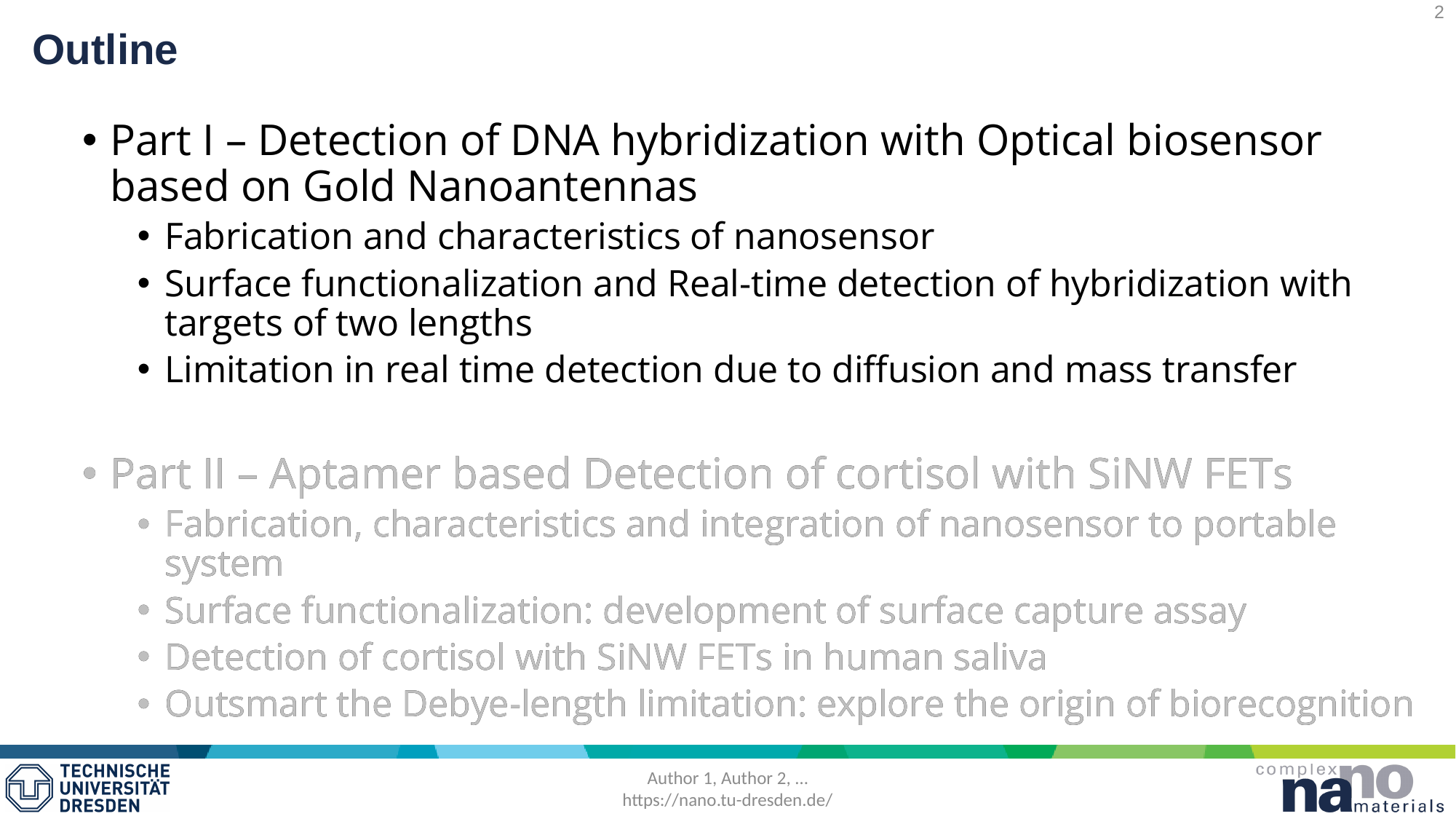

2
Outline
Part I – Detection of DNA hybridization with Optical biosensor based on Gold Nanoantennas
Fabrication and characteristics of nanosensor
Surface functionalization and Real-time detection of hybridization with targets of two lengths
Limitation in real time detection due to diffusion and mass transfer

Part II – Aptamer based Detection of cortisol with SiNW FETs
Fabrication, characteristics and integration of nanosensor to portable system
Surface functionalization: development of surface capture assay
Detection of cortisol with SiNW FETs in human saliva
Outsmart the Debye-length limitation: explore the origin of biorecognition

Part I – Detection of DNA hybridization with Optical biosensor based on Gold Nanoantennas
Fabrication and characteristics of nanosensor
Surface functionalization and Real-time detection of hybridization with targets of two lengths
Limitation in real time detection due to diffusion and mass transfer

Part II – Aptamer based Detection of cortisol with SiNW FETs
Fabrication, characteristics and integration of nanosensor to portable system
Surface functionalization: development of surface capture assay
Detection of cortisol with SiNW FETs in human saliva
Outsmart the Debye-length limitation: explore the origin of biorecognition

Author 1, Author 2, …
https://nano.tu-dresden.de/